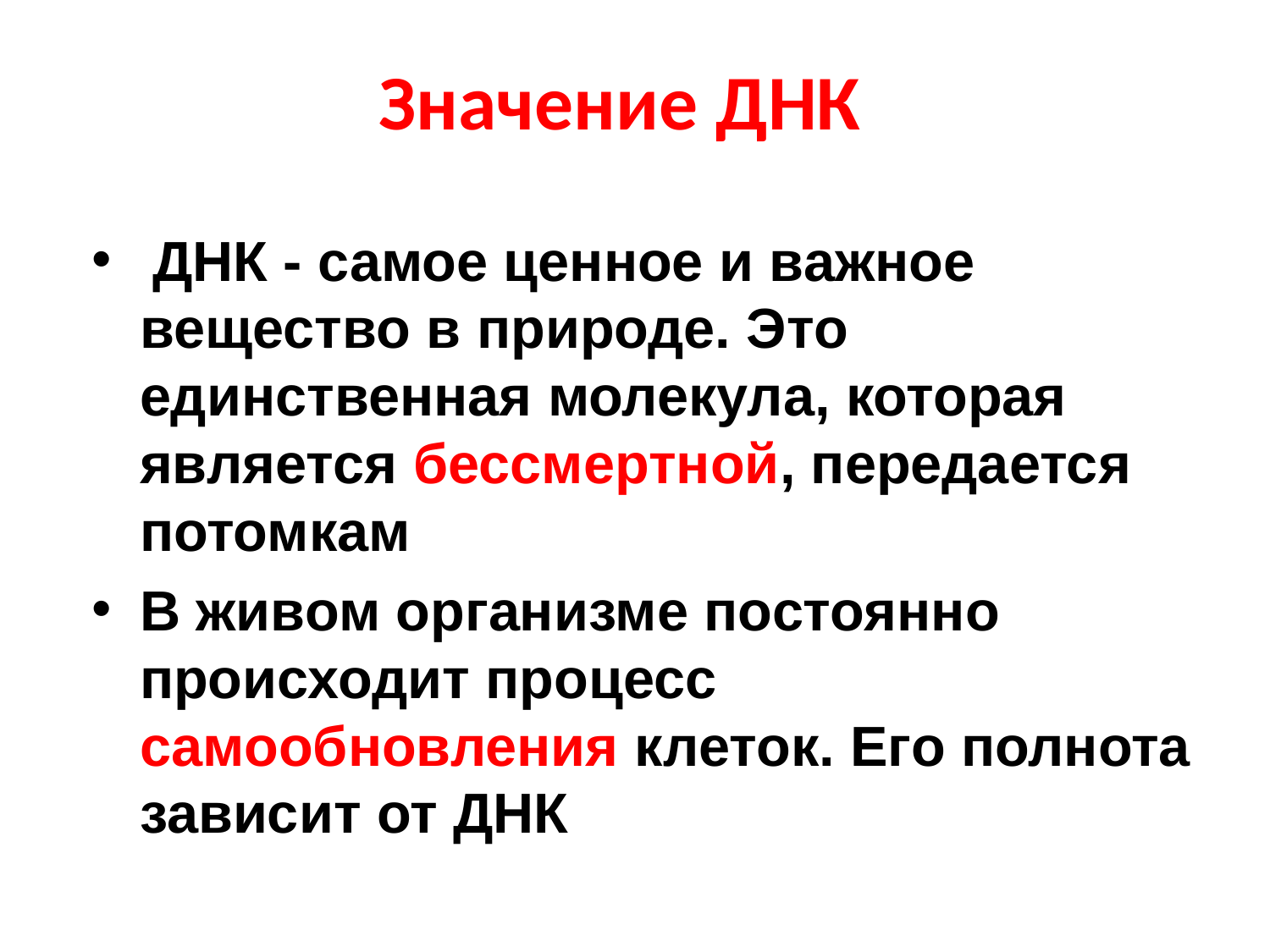

# Значение ДНК
 ДНК - самое ценное и важное вещество в природе. Это единственная молекула, которая является бессмертной, передается потомкам
В живом организме постоянно происходит процесс самообновления клеток. Его полнота зависит от ДНК